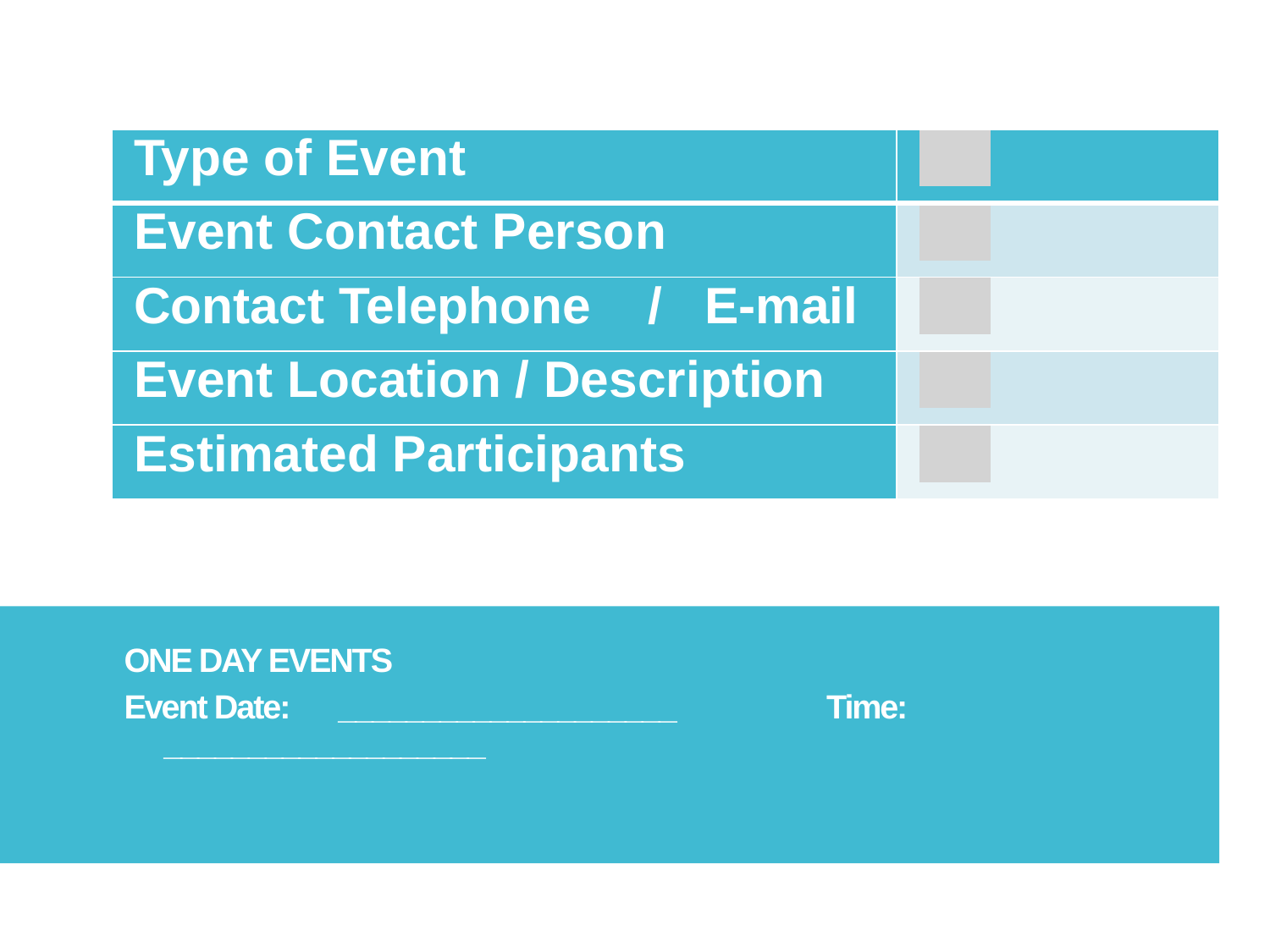

| Type of Event |  |
| --- | --- |
| Event Contact Person |  |
| Contact Telephone / E-mail |  |
| Event Location / Description |  |
| Estimated Participants |  |

ONE DAY EVENTS
Event Date:      ____________________                    Time:      ___________________